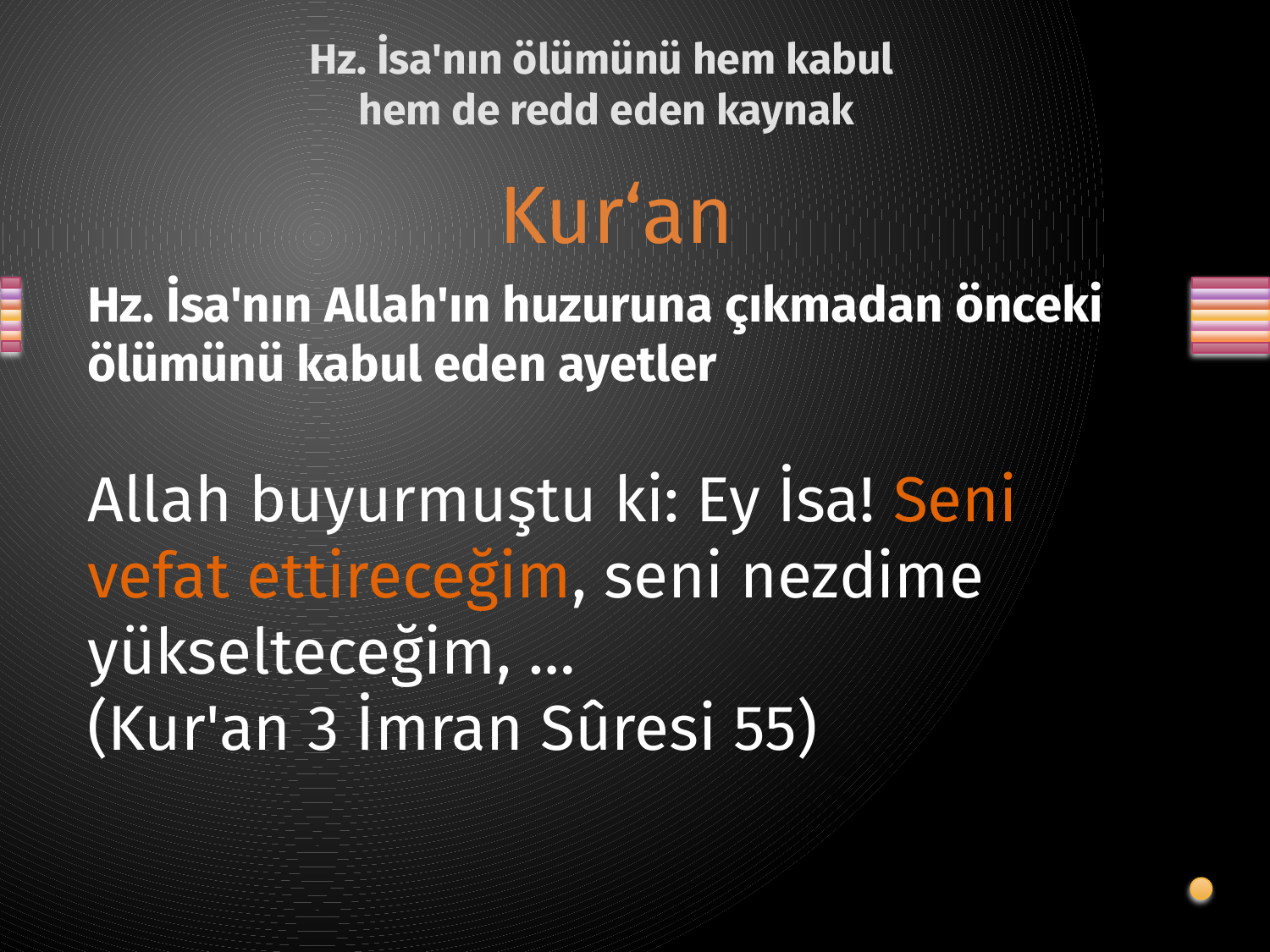

# Hz. İsa'nın ölümünü hem kabul hem de redd eden kaynak
Kur‘an
Hz. İsa'nın Allah'ın huzuruna çıkmadan önceki ölümünü kabul eden ayetler

Allah buyurmuştu ki: Ey İsa! Seni vefat ettireceğim, seni nezdime yükselteceğim, …
(Kur'an 3 İmran Sûresi 55)